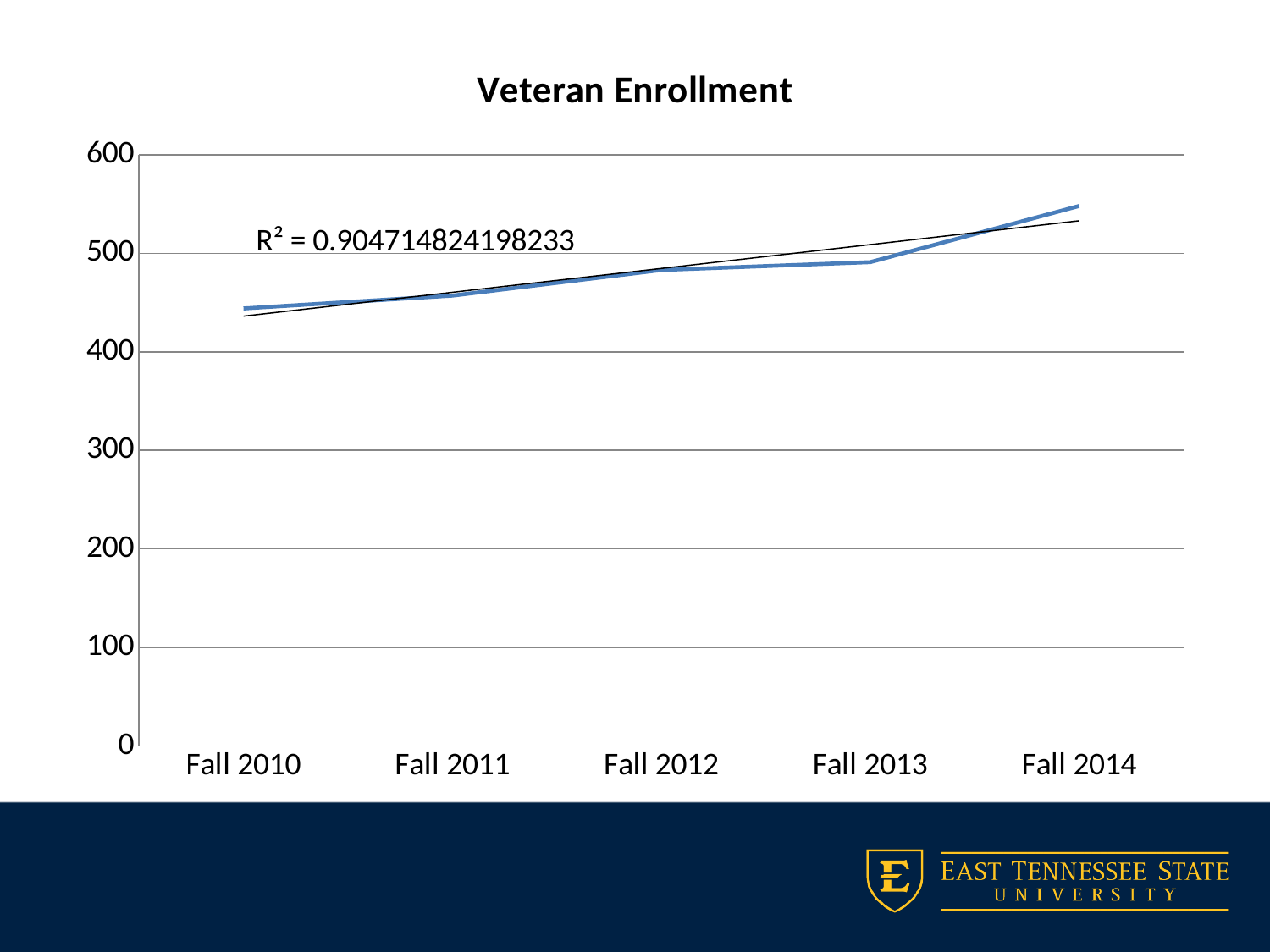

### Chart:

| Category | Veteran Enrollment |
|---|---|
| Fall 2010 | 444.0 |
| Fall 2011 | 457.0 |
| Fall 2012 | 483.0 |
| Fall 2013 | 491.0 |
| Fall 2014 | 548.0 |